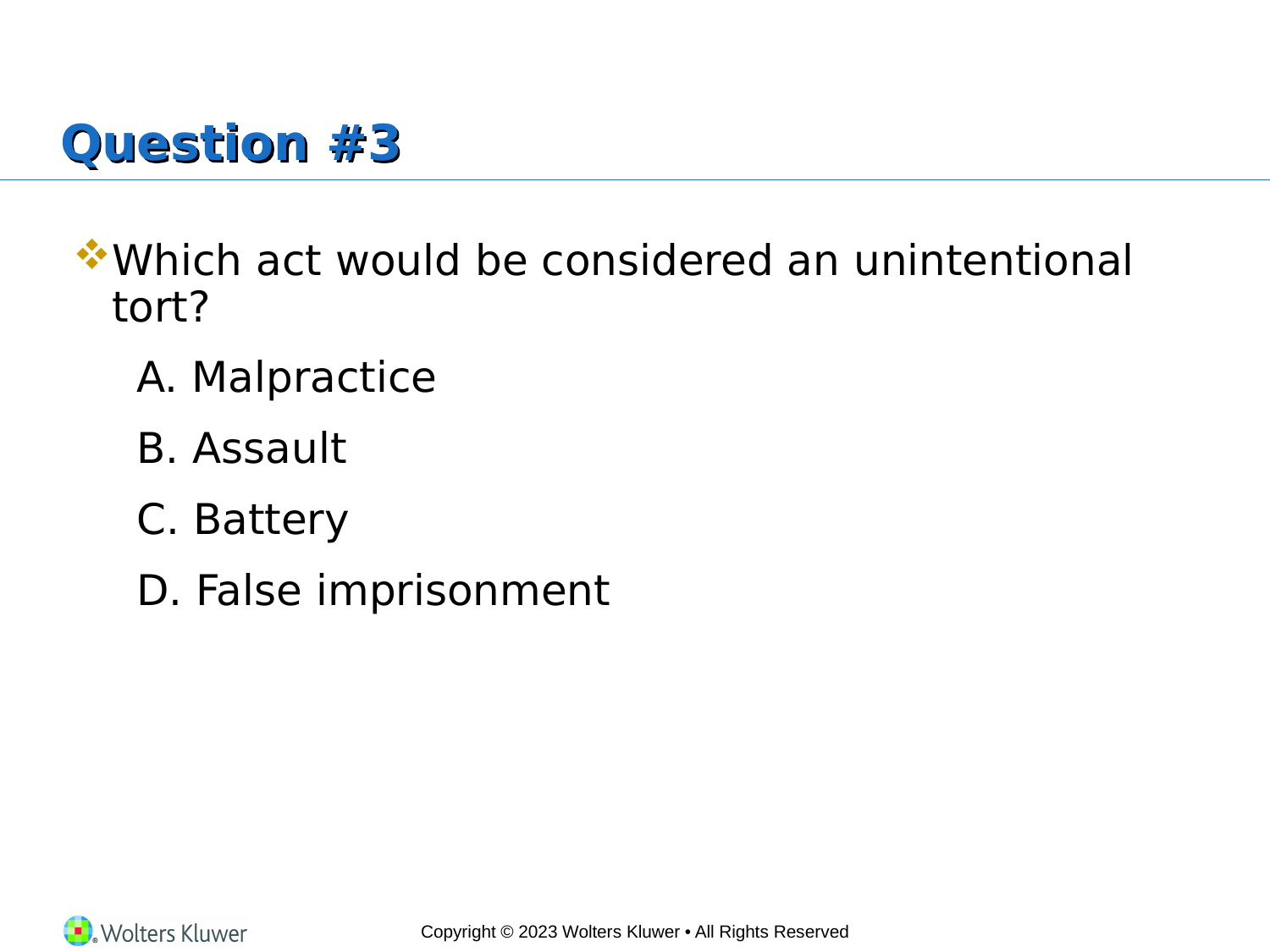

# Question #3
Which act would be considered an unintentional tort?
A. Malpractice
B. Assault
C. Battery
D. False imprisonment